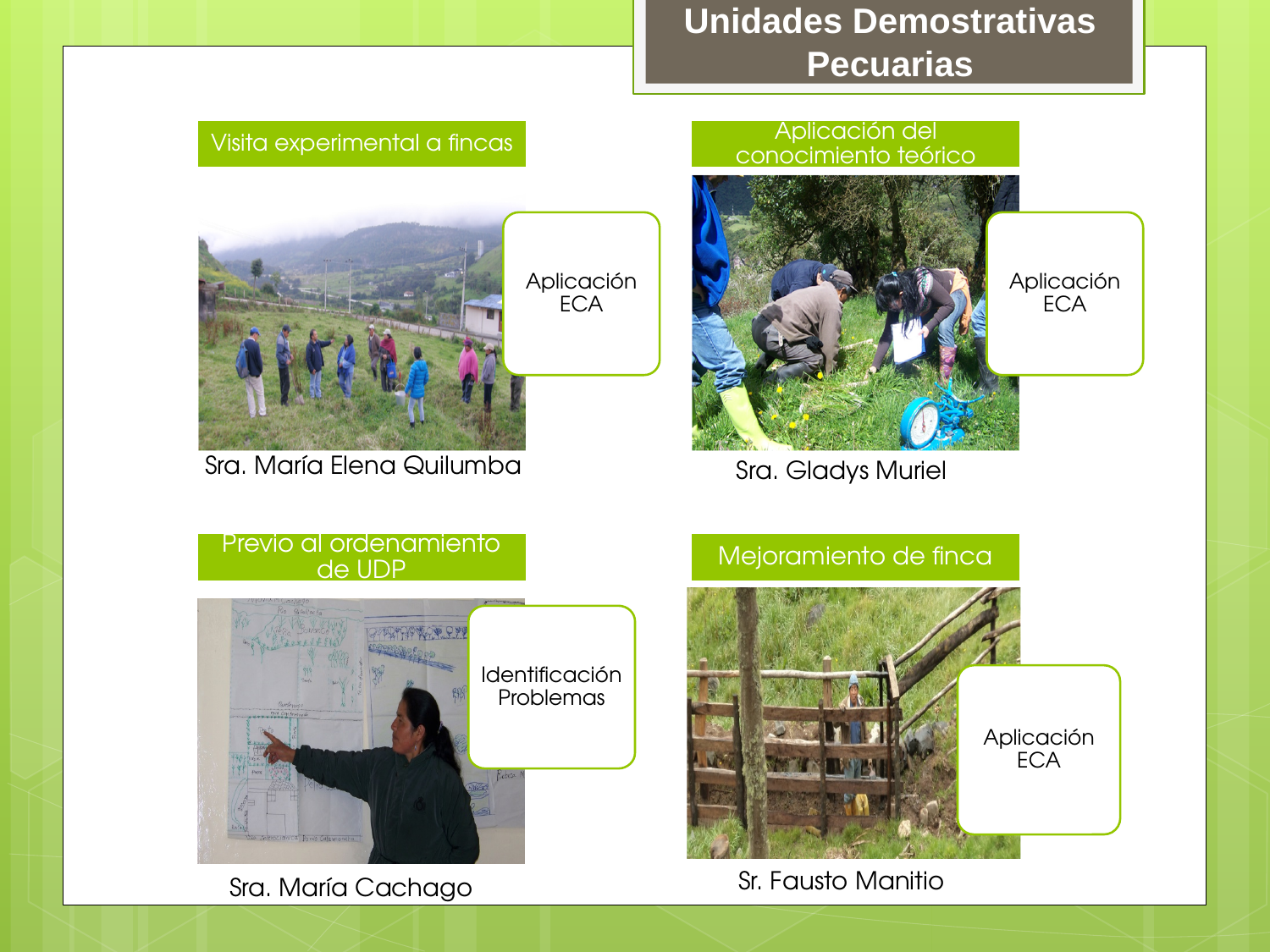

Unidades Demostrativas Pecuarias
Visita experimental a fincas
Aplicación del conocimiento teórico

Aplicación ECA
Aplicación ECA
Sra. María Elena Quilumba

Sra. Gladys Muriel
Previo al ordenamiento de UDP
Mejoramiento de finca

Identificación Problemas

Aplicación ECA
Sr. Fausto Manitio

Sra. María Cachago